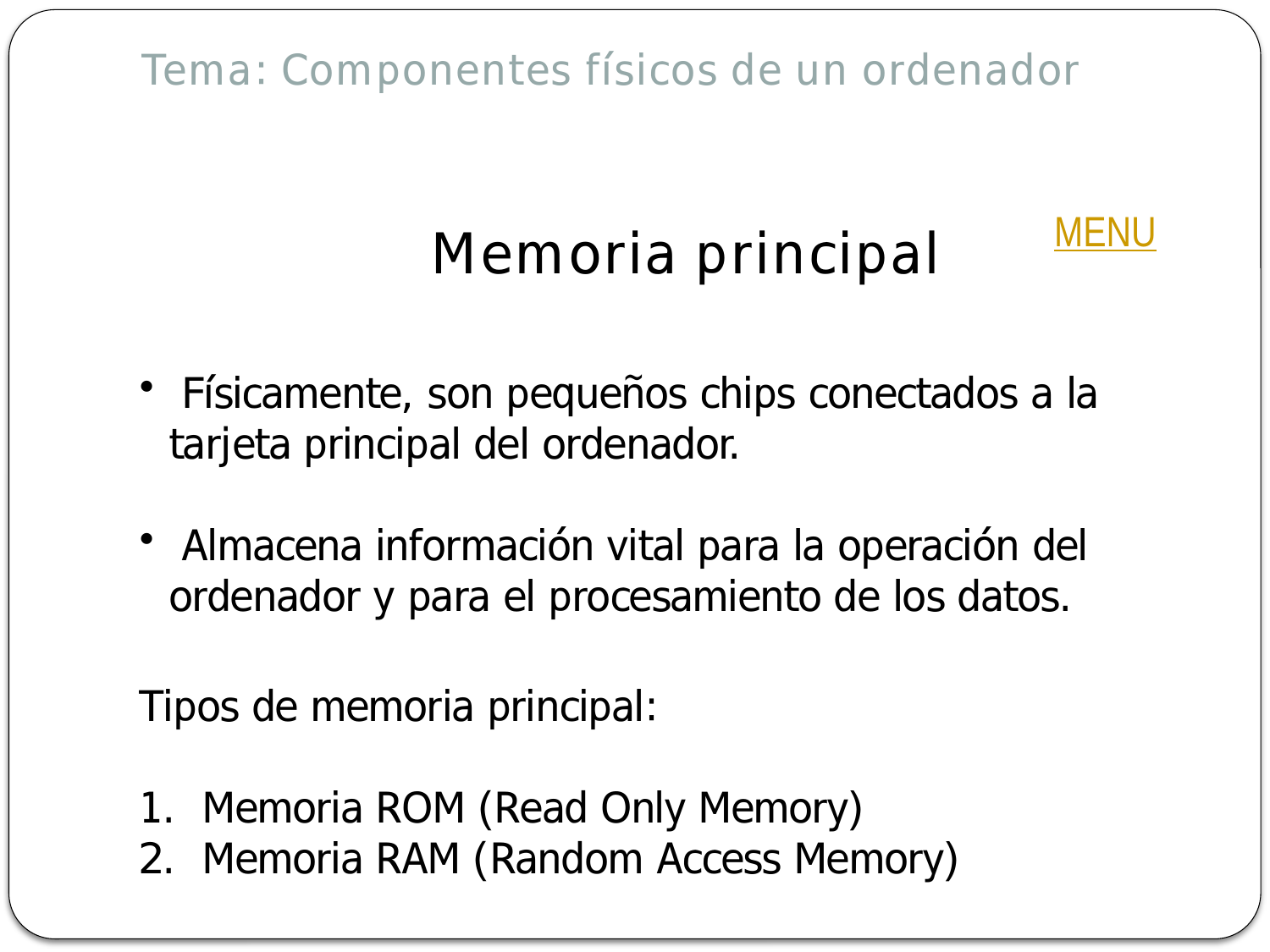

Tema: Componentes físicos de un ordenador
MENU
Memoria principal
 Físicamente, son pequeños chips conectados a la tarjeta principal del ordenador.

 Almacena información vital para la operación del ordenador y para el procesamiento de los datos.
Tipos de memoria principal:

Memoria ROM (Read Only Memory)
Memoria RAM (Random Access Memory)